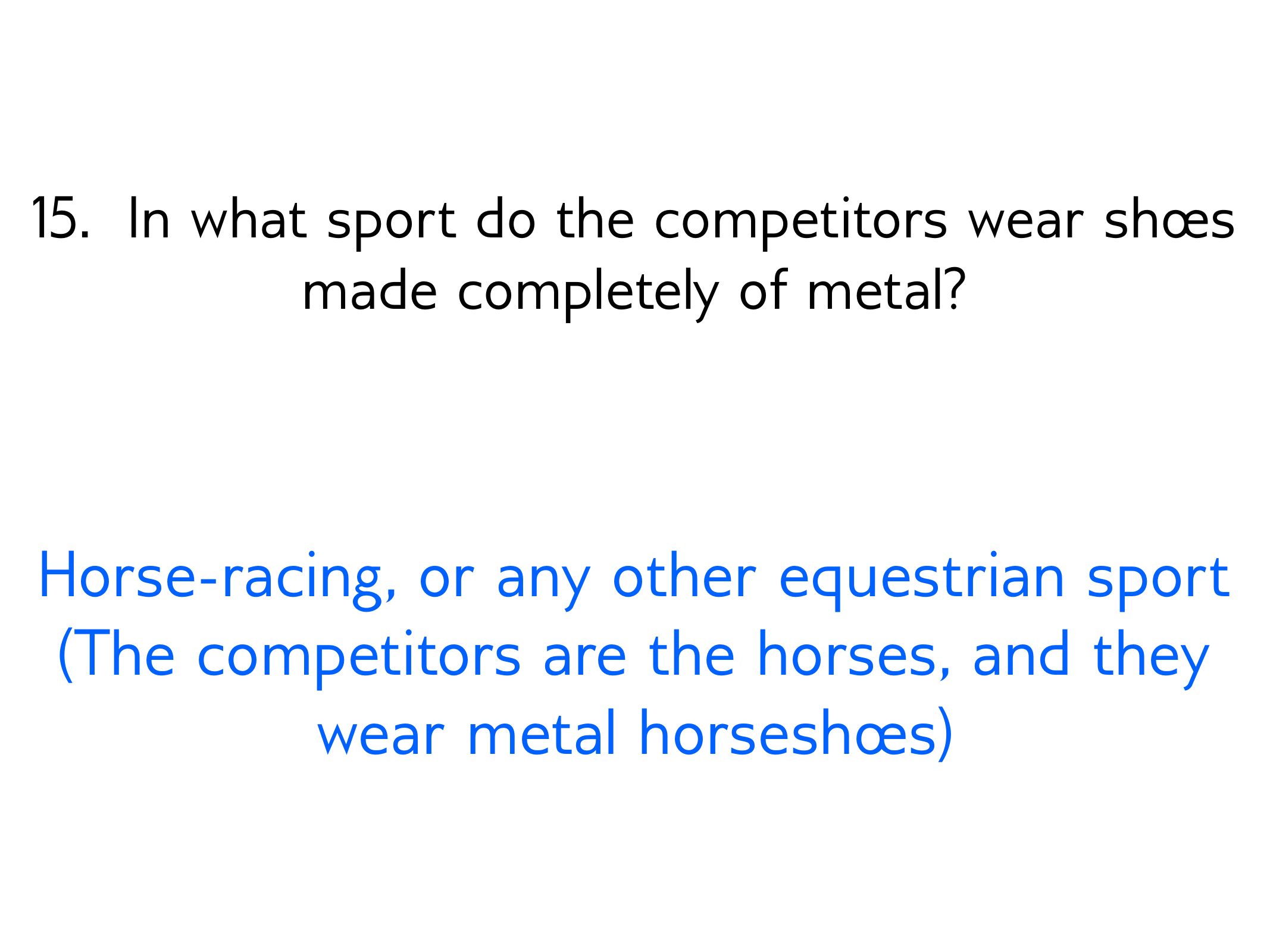

15.  In what sport do the competitors wear shoes made completely of metal?
Horse-racing, or any other equestrian sport
(The competitors are the horses, and they wear metal horseshoes)